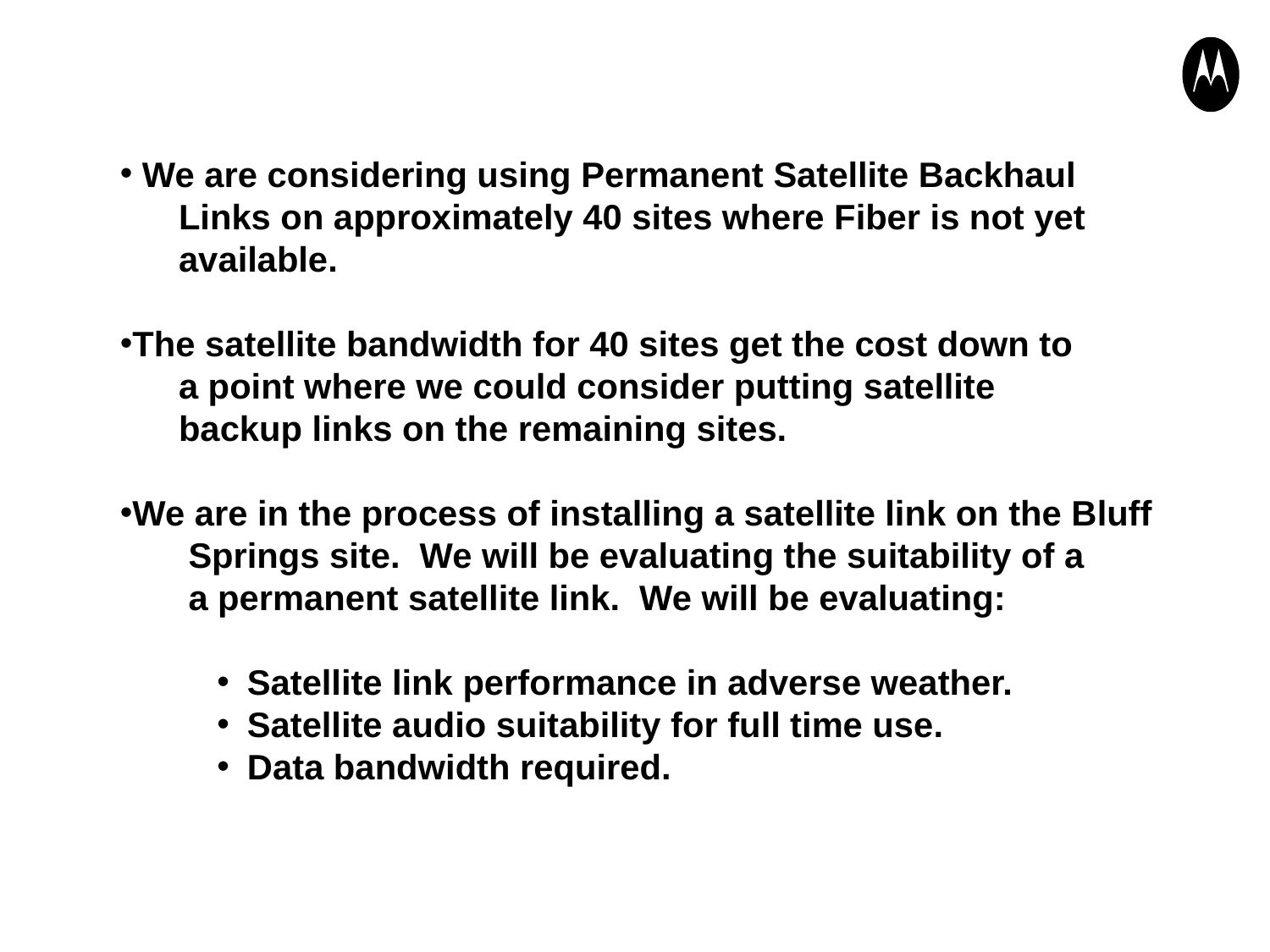

We are considering using Permanent Satellite Backhaul
      Links on approximately 40 sites where Fiber is not yet
      available.

The satellite bandwidth for 40 sites get the cost down to
      a point where we could consider putting satellite
      backup links on the remaining sites.

We are in the process of installing a satellite link on the Bluff
       Springs site.  We will be evaluating the suitability of a
       a permanent satellite link.  We will be evaluating:

Satellite link performance in adverse weather.
Satellite audio suitability for full time use.
Data bandwidth required.